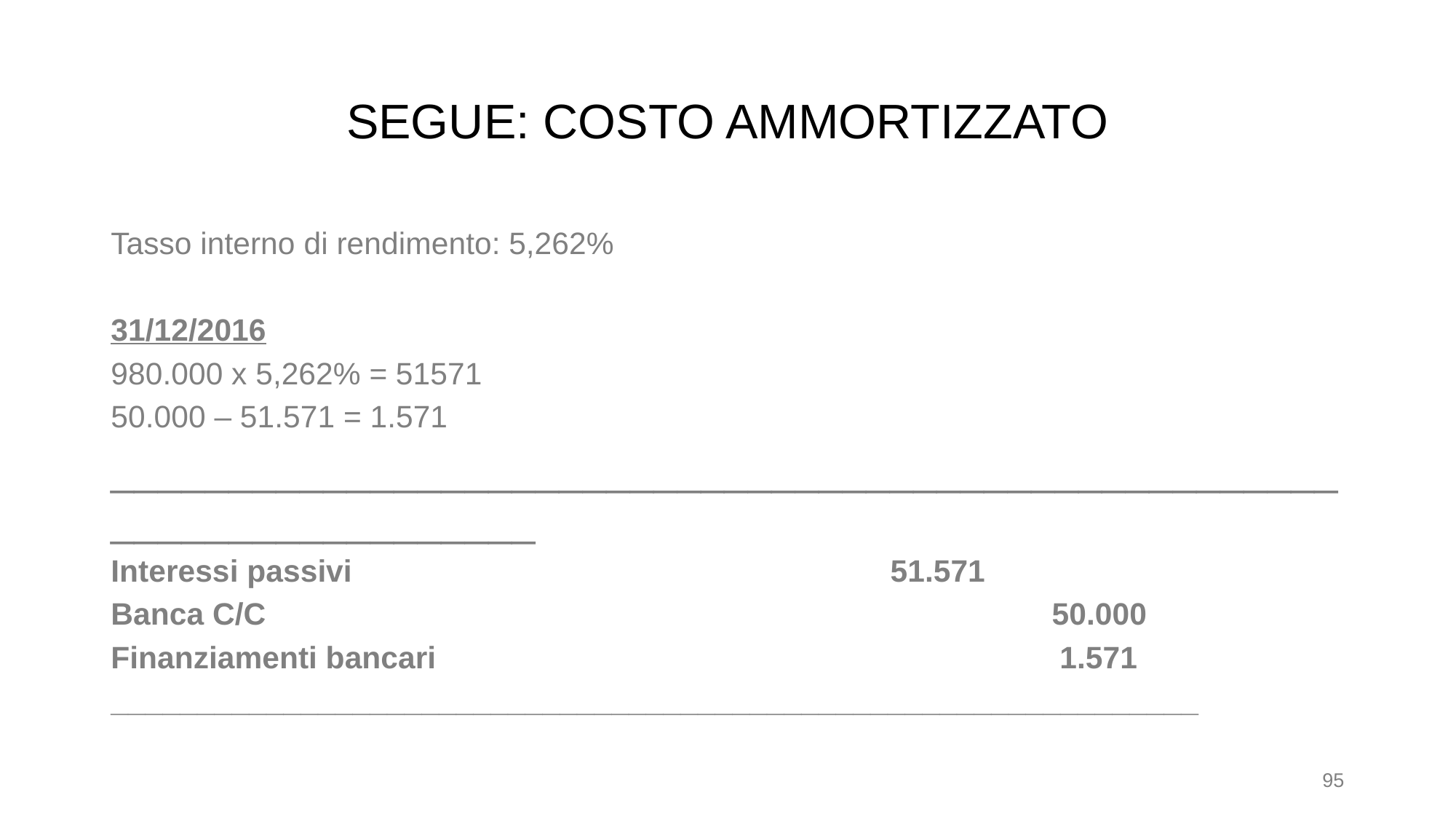

# SEGUE: COSTO AMMORTIZZATO
Tasso interno di rendimento: 5,262%

31/12/2016
980.000 x 5,262% = 51571
50.000 – 51.571 = 1.571
______________________________________________________________________
Interessi passivi                                                               51.571
Banca C/C                                                                                            50.000
Finanziamenti bancari                                                                         1.571
_______________________________________________________________

95